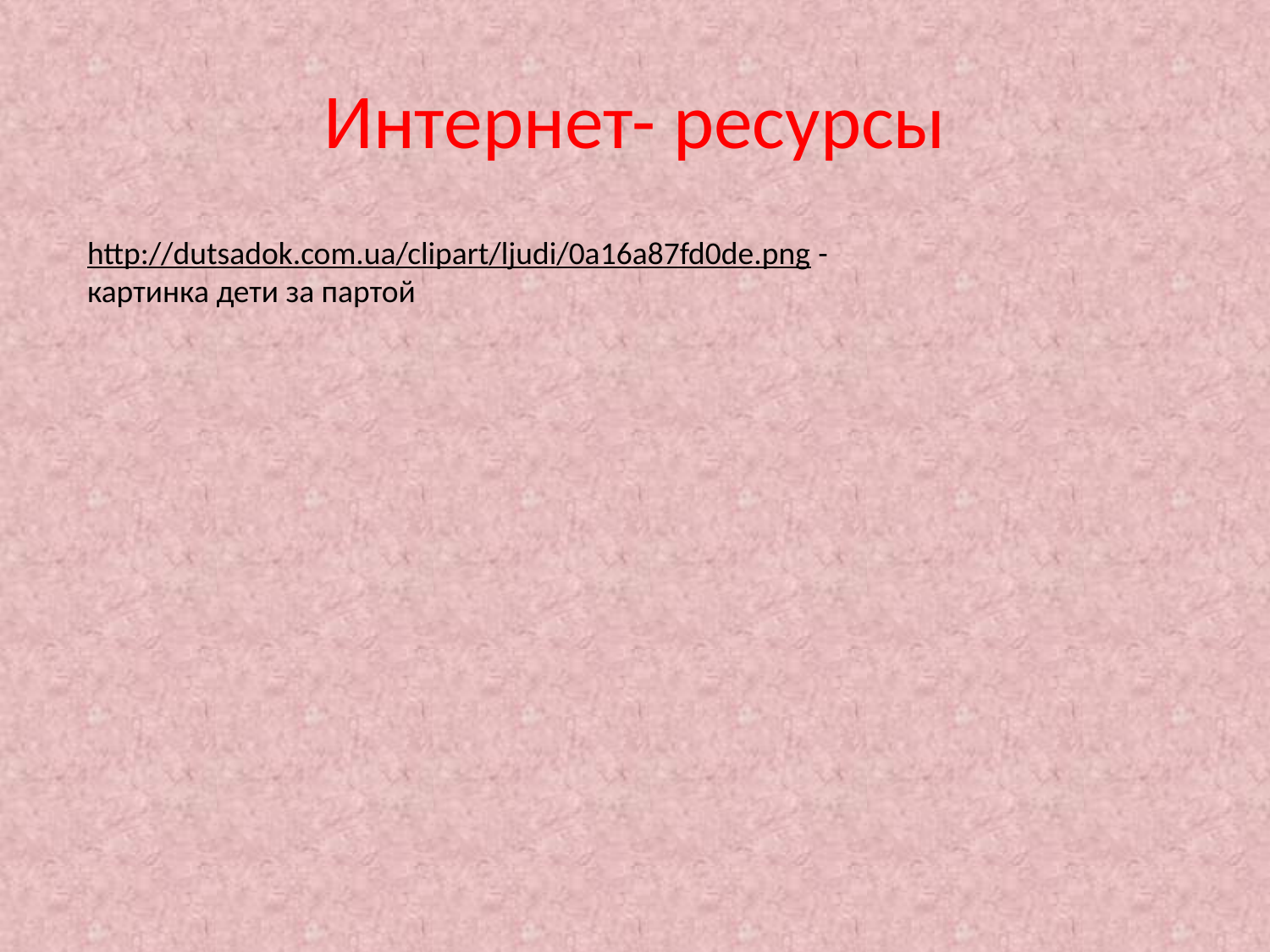

# Интернет- ресурсы
http://dutsadok.com.ua/clipart/ljudi/0a16a87fd0de.png - картинка дети за партой